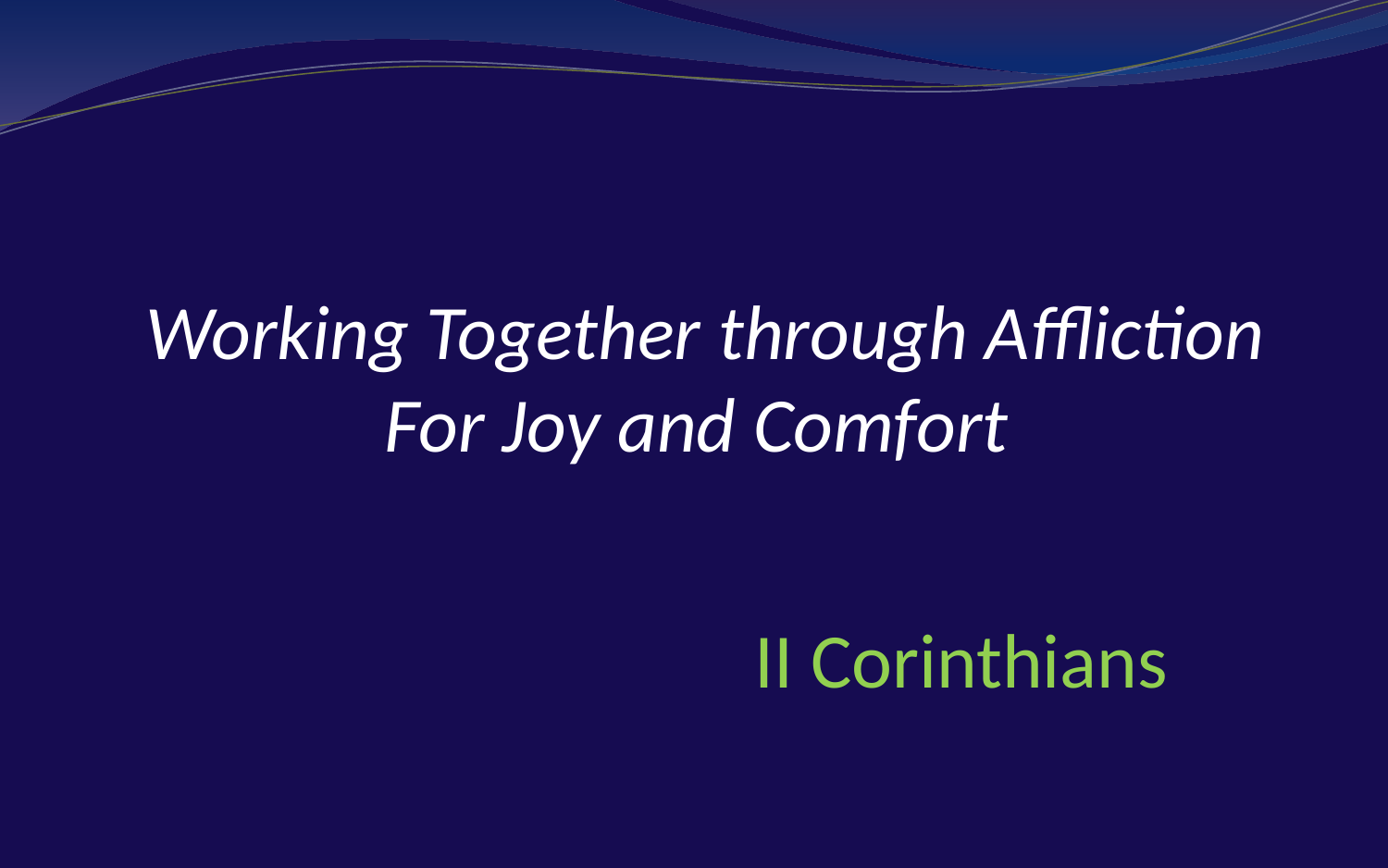

Working Together through Affliction
For Joy and Comfort
II Corinthians